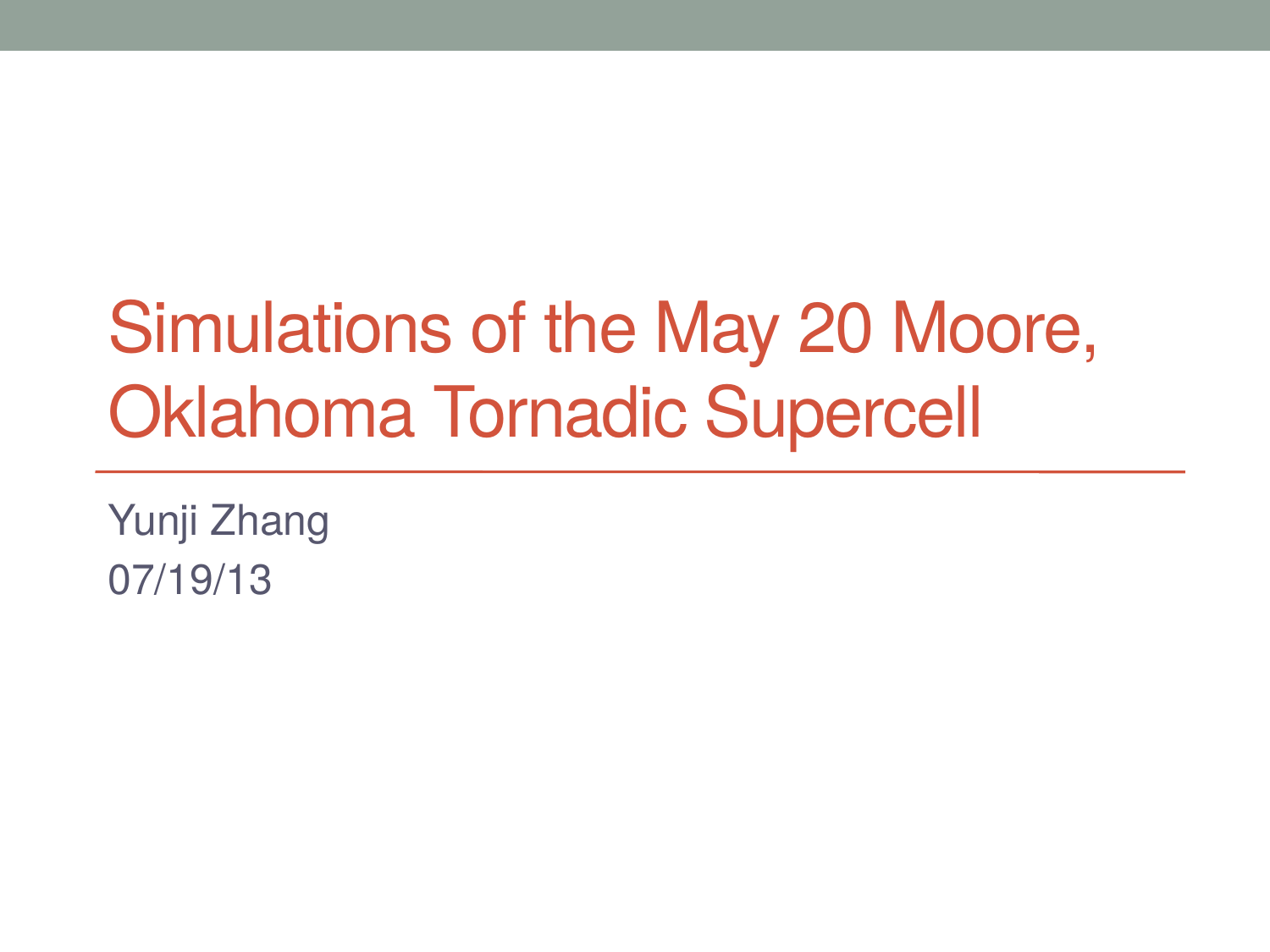

# Simulations of the May 20 Moore, Oklahoma Tornadic Supercell
Yunji Zhang
07/19/13